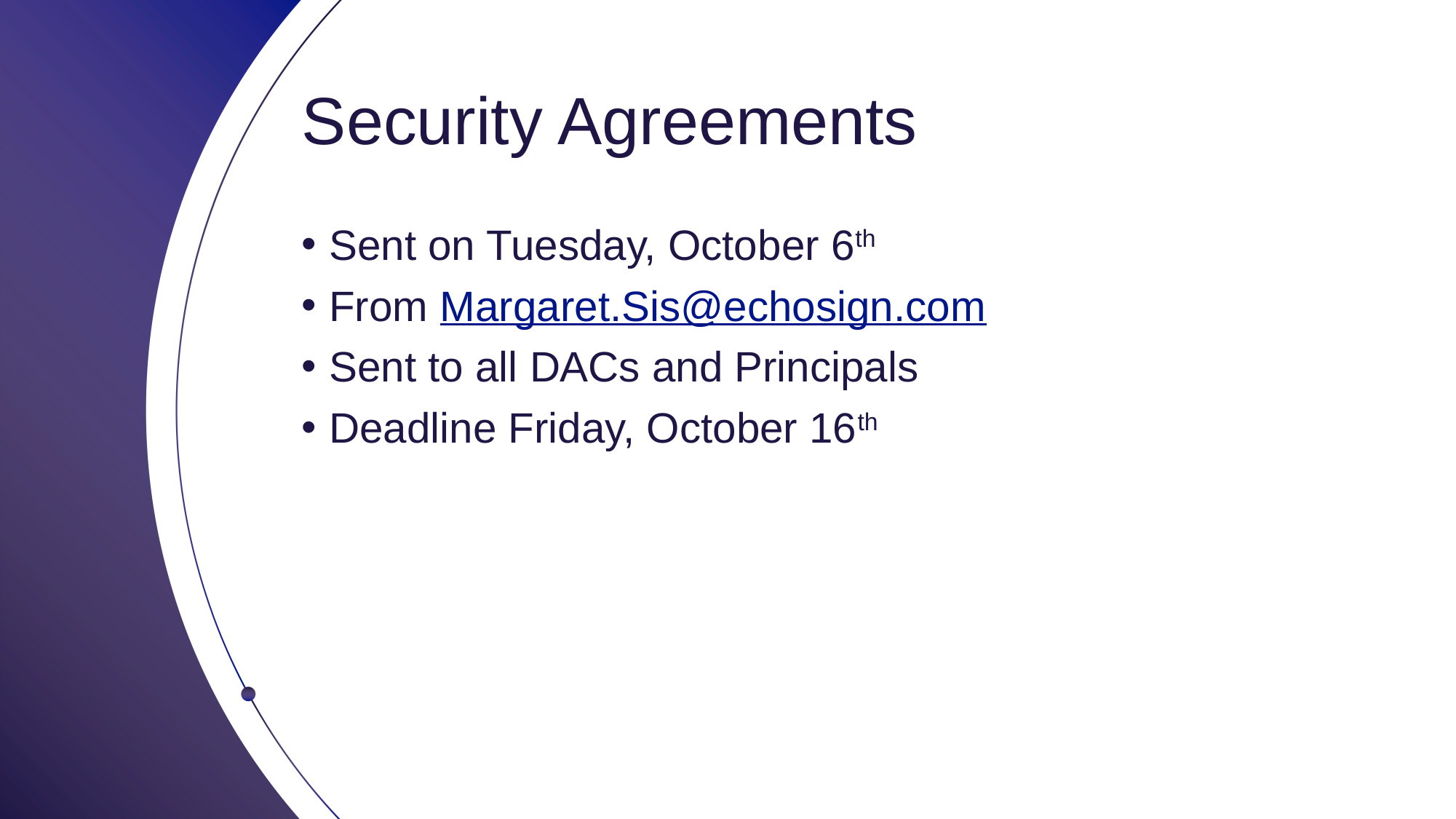

# Security Agreements
Sent on Tuesday, October 6th
From Margaret.Sis@echosign.com
Sent to all DACs and Principals
Deadline Friday, October 16th